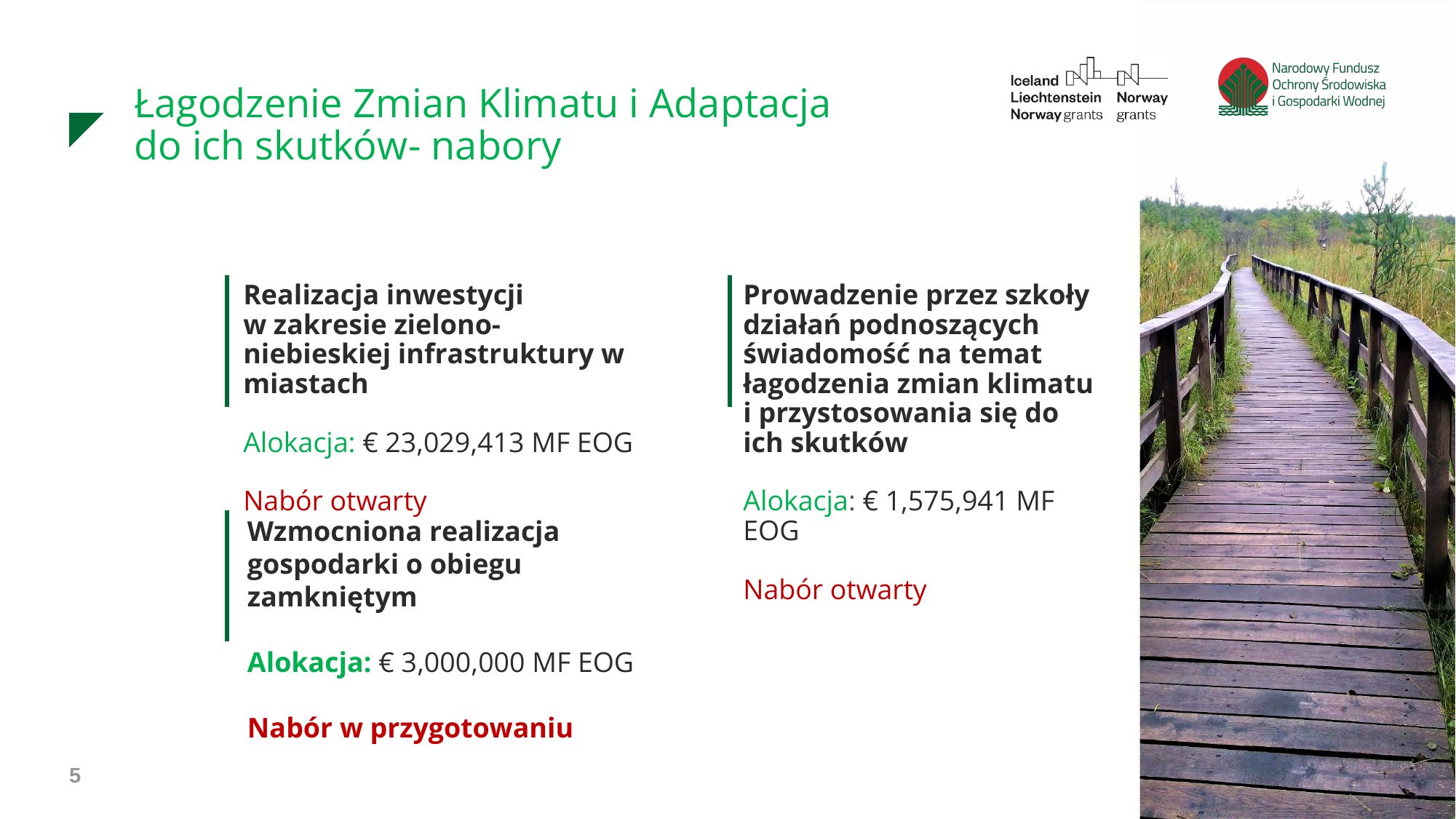

Łagodzenie Zmian Klimatu i Adaptacja do ich skutków- nabory

Realizacja inwestycji
w zakresie zielono-niebieskiej infrastruktury w miastach

Alokacja: € 23,029,413 MF EOG

Nabór otwarty

Prowadzenie przez szkoły działań podnoszących świadomość na temat łagodzenia zmian klimatu i przystosowania się do ich skutków

Alokacja: € 1,575,941 MF EOG

Nabór otwarty

Wzmocniona realizacja
gospodarki o obiegu
zamkniętym

Alokacja: € 3,000,000 MF EOG

Nabór w przygotowaniu